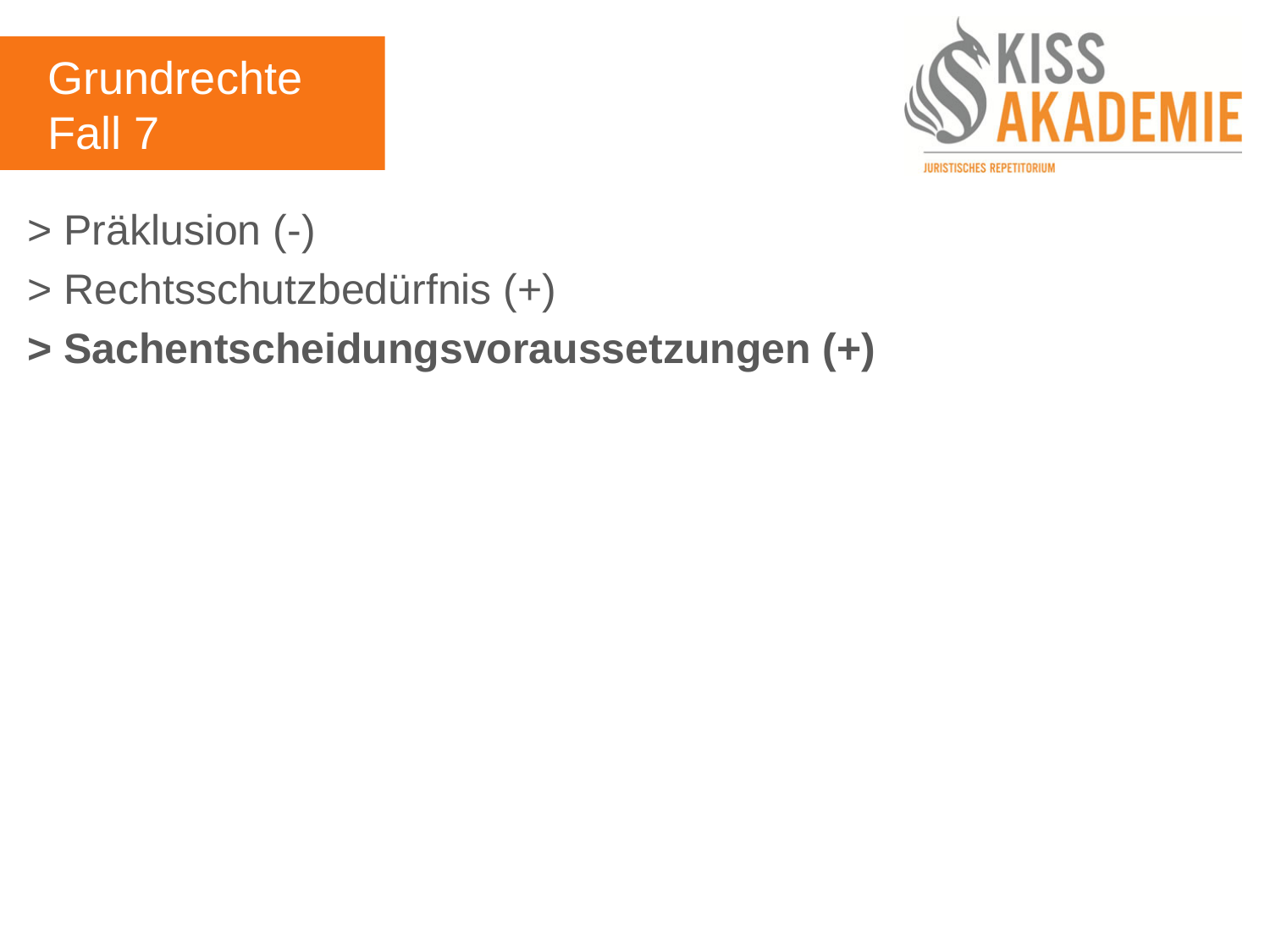

Grundrechte
Fall 7
> Präklusion (-)
> Rechtsschutzbedürfnis (+)
> Sachentscheidungsvoraussetzungen (+)